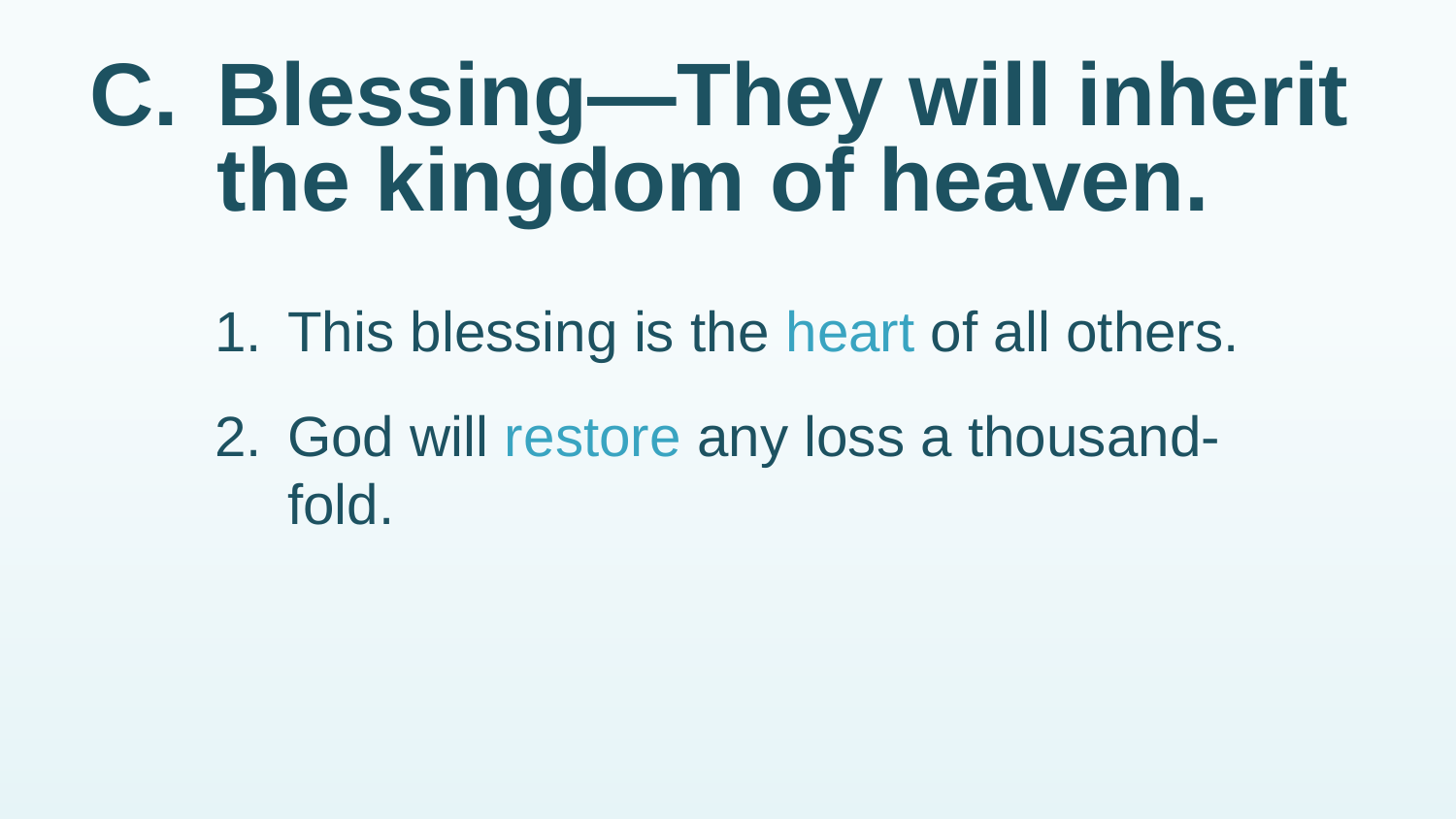

# C.	Blessing—They will inherit the kingdom of heaven.
1.	This blessing is the heart of all others.
2.	God will restore any loss a thousand-fold.